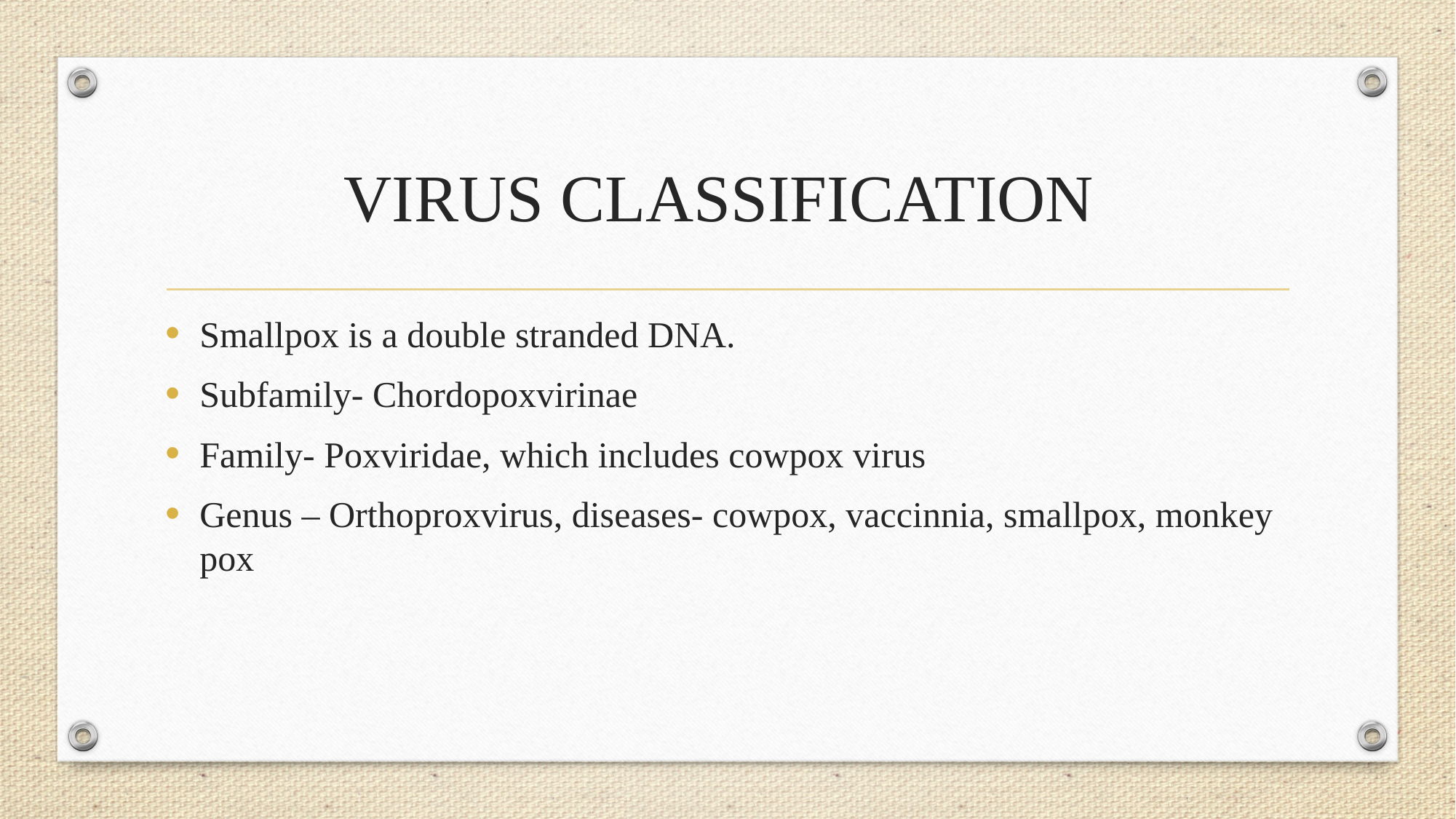

# VIRUS CLASSIFICATION
Smallpox is a double stranded DNA.
Subfamily- Chordopoxvirinae
Family- Poxviridae, which includes cowpox virus
Genus – Orthoproxvirus, diseases- cowpox, vaccinnia, smallpox, monkey pox